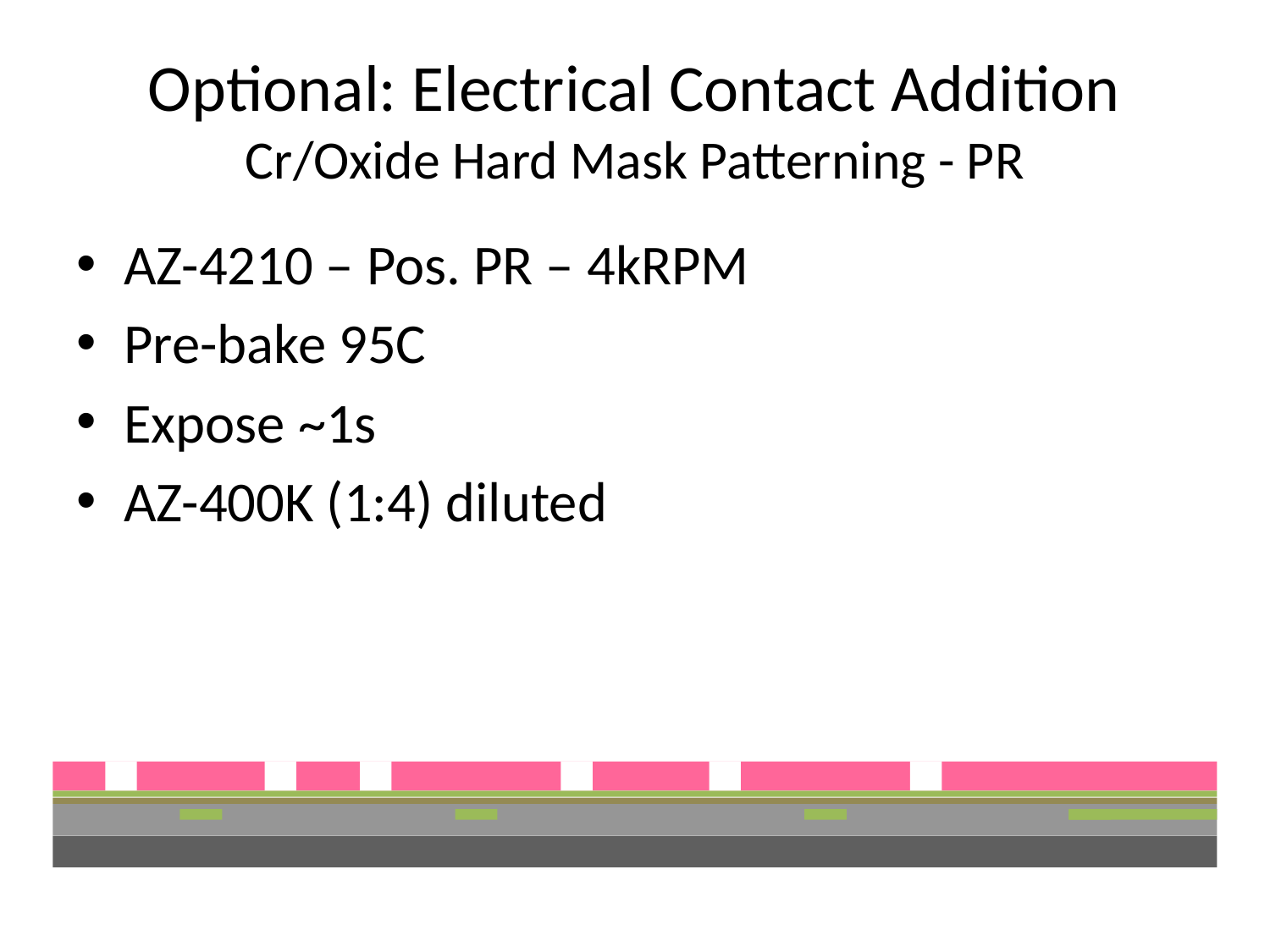

# Optional: Electrical Contact Addition Cr/Oxide Hard Mask Patterning - PR
AZ-4210 – Pos. PR – 4kRPM
Pre-bake 95C
Expose ~1s
AZ-400K (1:4) diluted